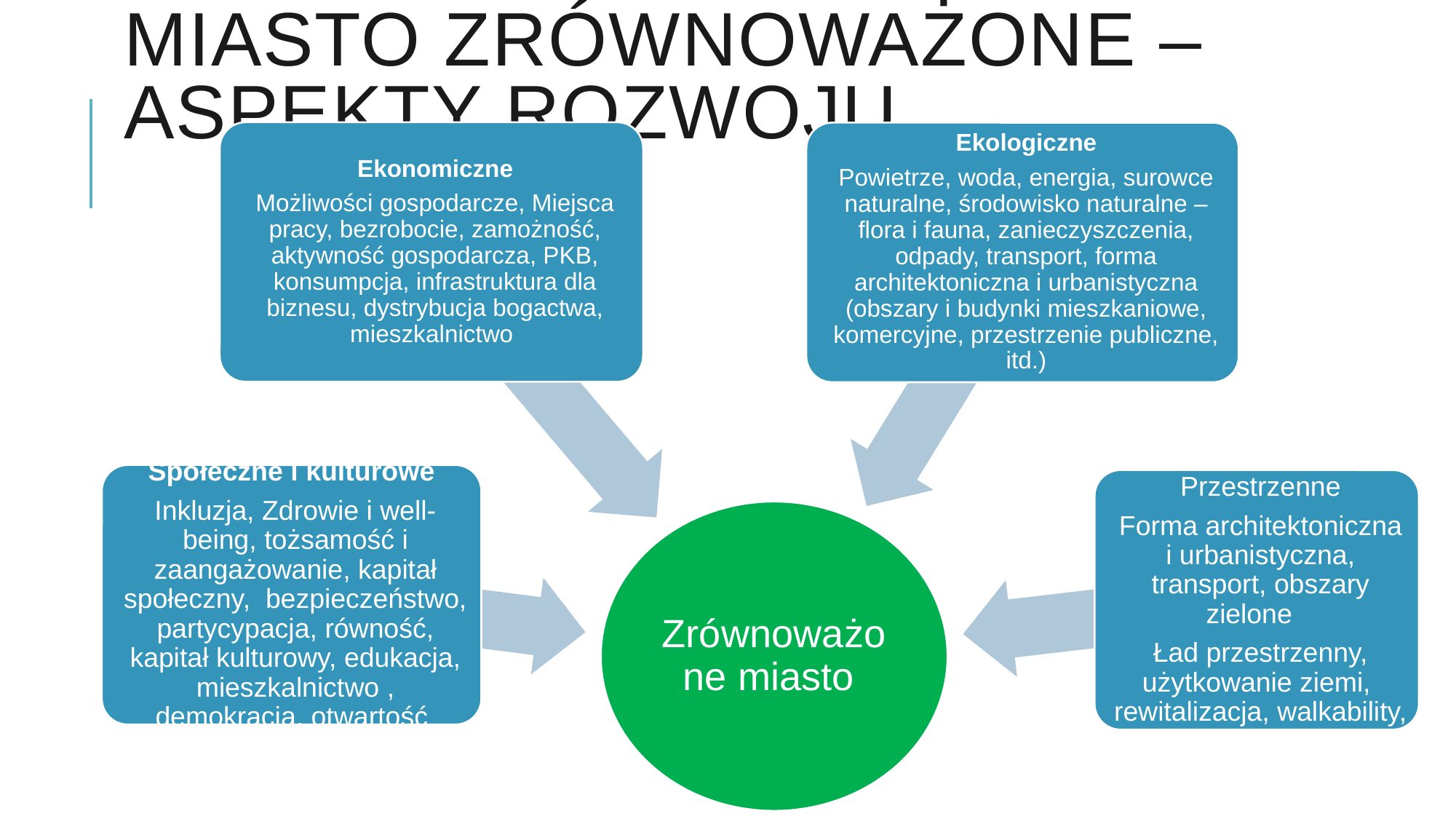

# Miasto zrównoważone – aspekty rozwoju
Zrównoważone miasto
Społeczne i kulturowe
Inkluzja, Zdrowie i well-being, tożsamość i zaangażowanie, kapitał społeczny,  bezpieczeństwo, partycypacja, równość, kapitał kulturowy, edukacja, mieszkalnictwo , demokracja, otwartość
Ekonomiczne
Możliwości gospodarcze, Miejsca pracy, bezrobocie, zamożność, aktywność gospodarcza, PKB, konsumpcja, infrastruktura dla biznesu, dystrybucja bogactwa, mieszkalnictwo
Ekologiczne
Powietrze, woda, energia, surowce naturalne, środowisko naturalne – flora i fauna, zanieczyszczenia, odpady, transport, forma architektoniczna i urbanistyczna (obszary i budynki mieszkaniowe, komercyjne, przestrzenie publiczne, itd.)
Przestrzenne
Forma architektoniczna i urbanistyczna, transport, obszary zielone
Ład przestrzenny, użytkowanie ziemi,  rewitalizacja, walkability,